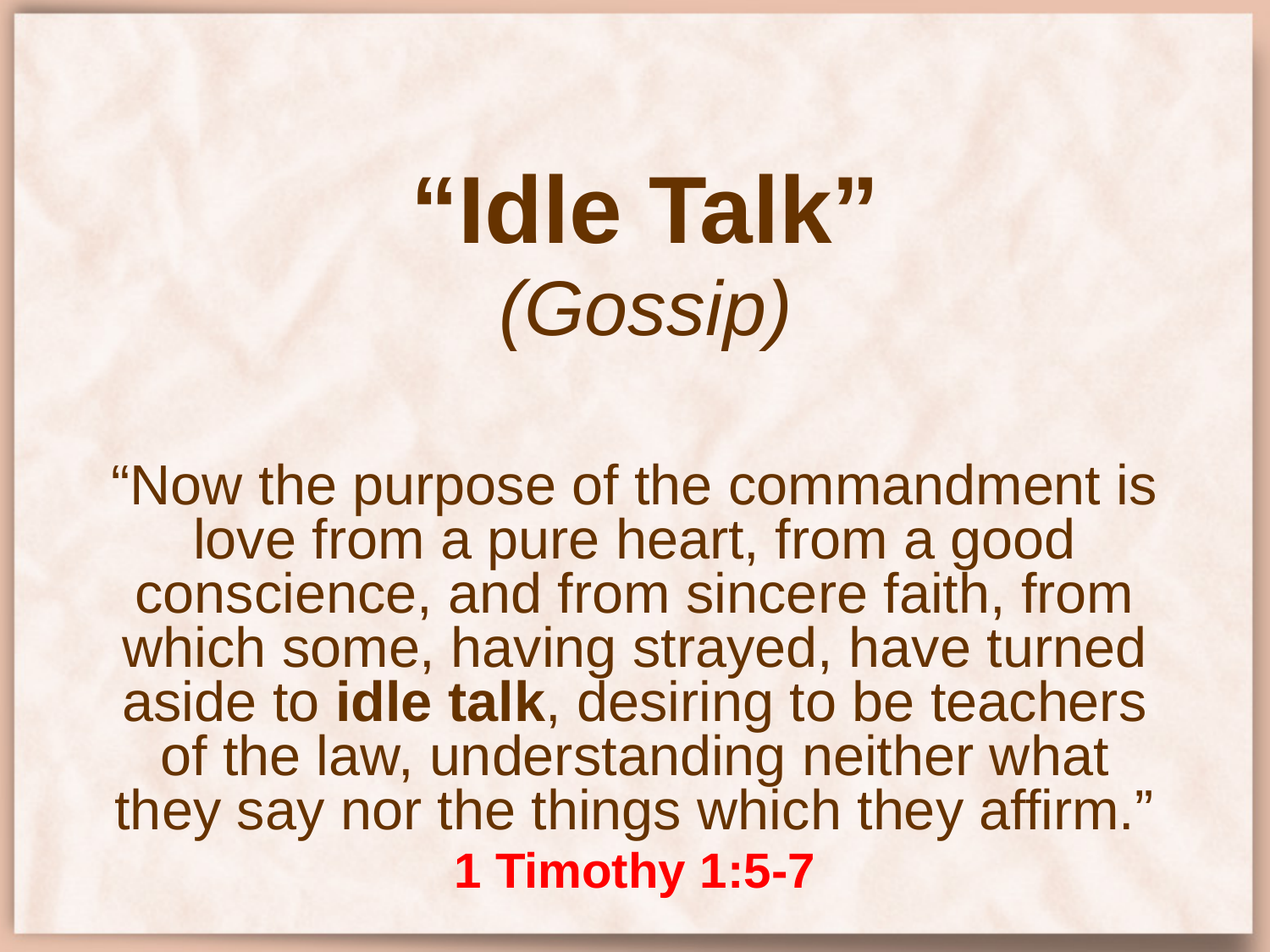

# “Idle Talk” (Gossip)

“Now the purpose of the commandment is love from a pure heart, from a good conscience, and from sincere faith, from which some, having strayed, have turned aside to idle talk, desiring to be teachers of the law, understanding neither what they say nor the things which they affirm.”
1 Timothy 1:5-7